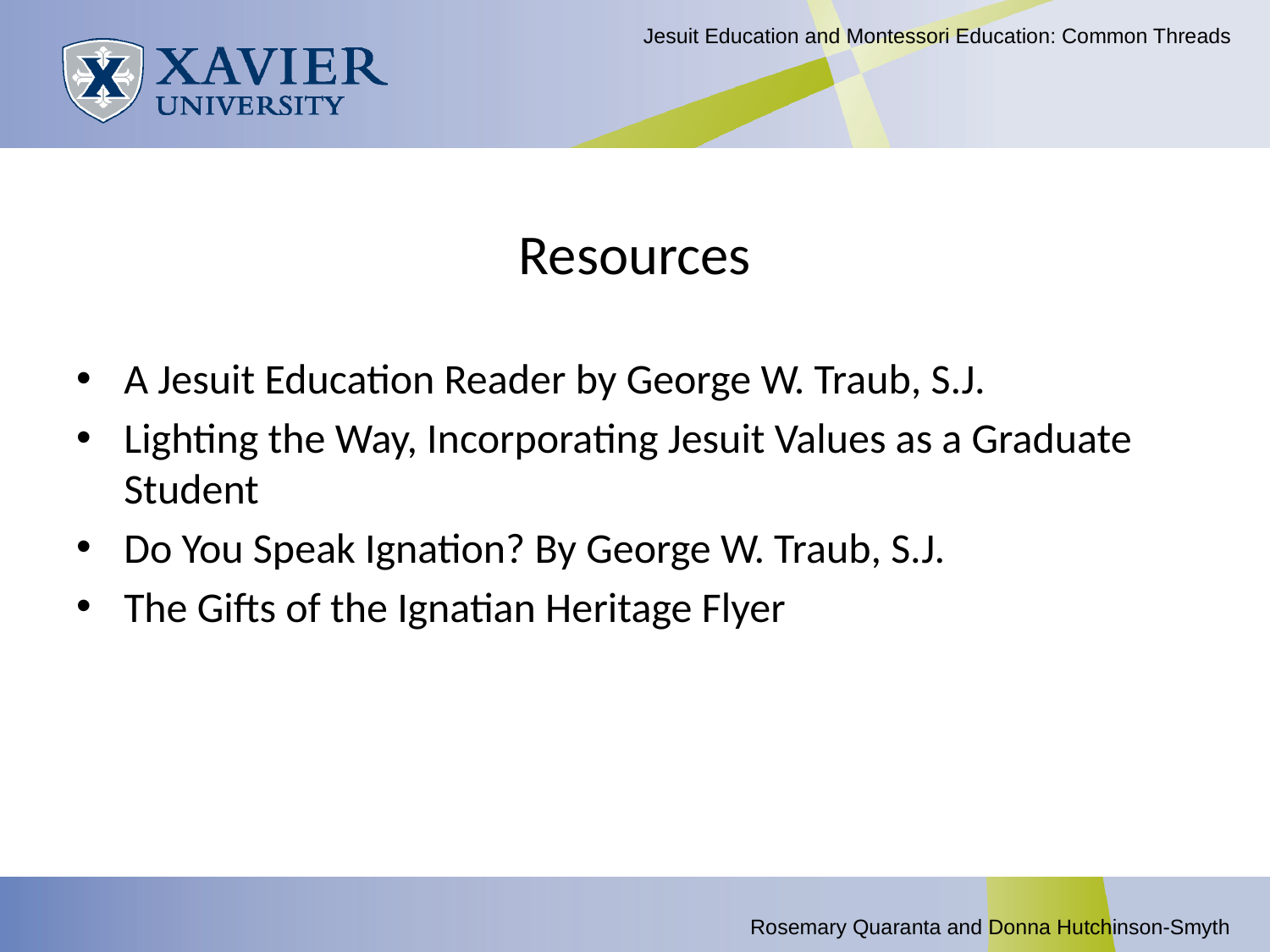

Jesuit Education and Montessori Education: Common Threads
# Resources
A Jesuit Education Reader by George W. Traub, S.J.
Lighting the Way, Incorporating Jesuit Values as a Graduate Student
Do You Speak Ignation? By George W. Traub, S.J.
The Gifts of the Ignatian Heritage Flyer

Rosemary Quaranta and Donna Hutchinson-Smyth